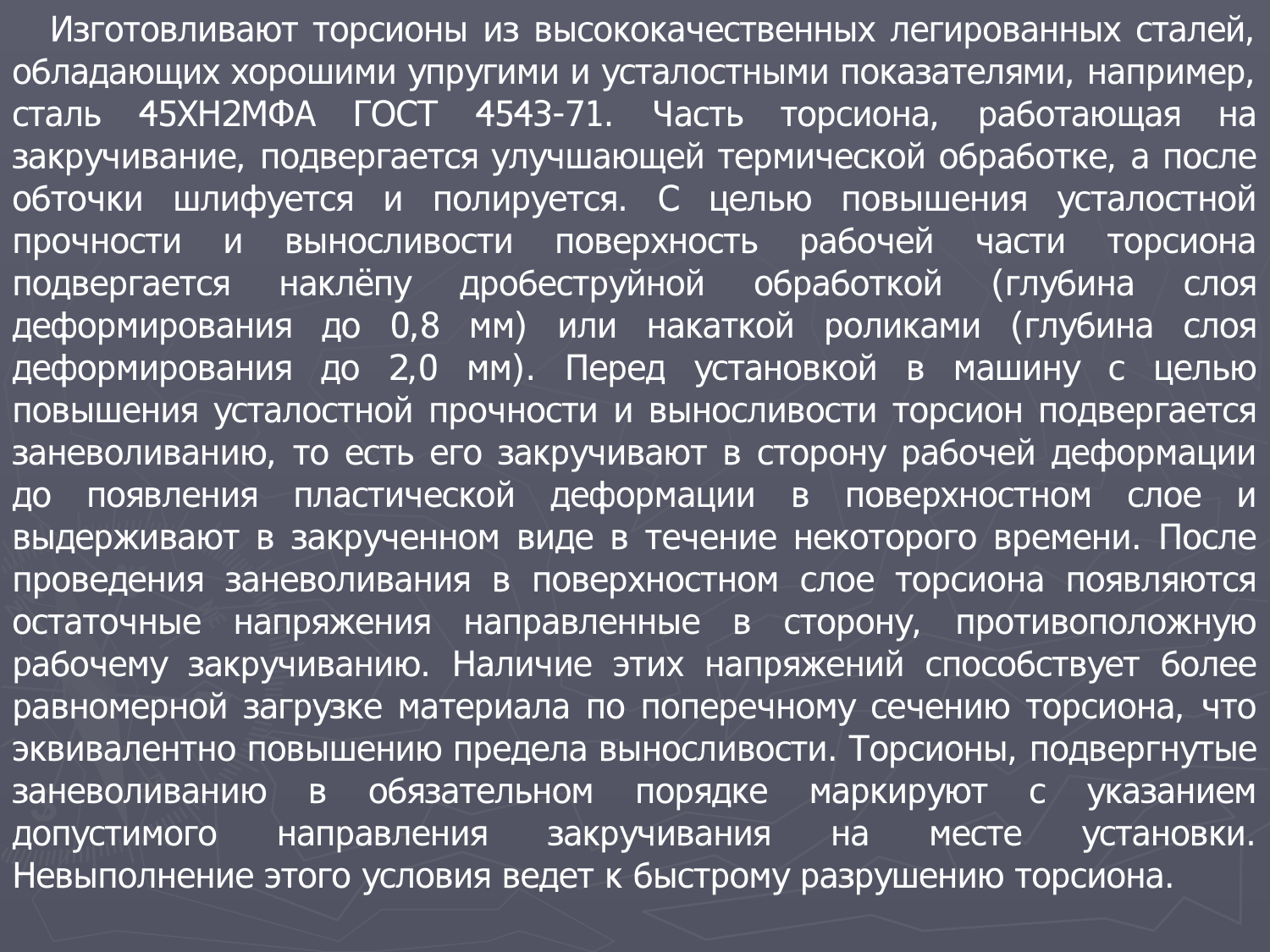

Изготовливают торсионы из высококачественных легированных сталей, обладающих хорошими упругими и усталостными показателями, например, сталь 45ХН2МФА ГОСТ 4543-71. Часть торсиона, работающая на закручивание, подвергается улучшающей термической обработке, а после обточки шлифуется и полируется. С целью повышения усталостной прочности и выносливости поверхность рабочей части торсиона подвергается наклёпу дробеструйной обработкой (глубина слоя деформирования до 0,8 мм) или накаткой роликами (глубина слоя деформирования до 2,0 мм). Перед установкой в машину с целью повышения усталостной прочности и выносливости торсион подвергается заневоливанию, то есть его закручивают в сторону рабочей деформации до появления пластической деформации в поверхностном слое и выдерживают в закрученном виде в течение некоторого времени. После проведения заневоливания в поверхностном слое торсиона появляются остаточные напряжения направленные в сторону, противоположную рабочему закручиванию. Наличие этих напряжений способствует более равномерной загрузке материала по поперечному сечению торсиона, что эквивалентно повышению предела выносливости. Торсионы, подвергнутые заневоливанию в обязательном порядке маркируют с указанием допустимого направления закручивания на месте установки. Невыполнение этого условия ведет к быстрому разрушению торсиона.